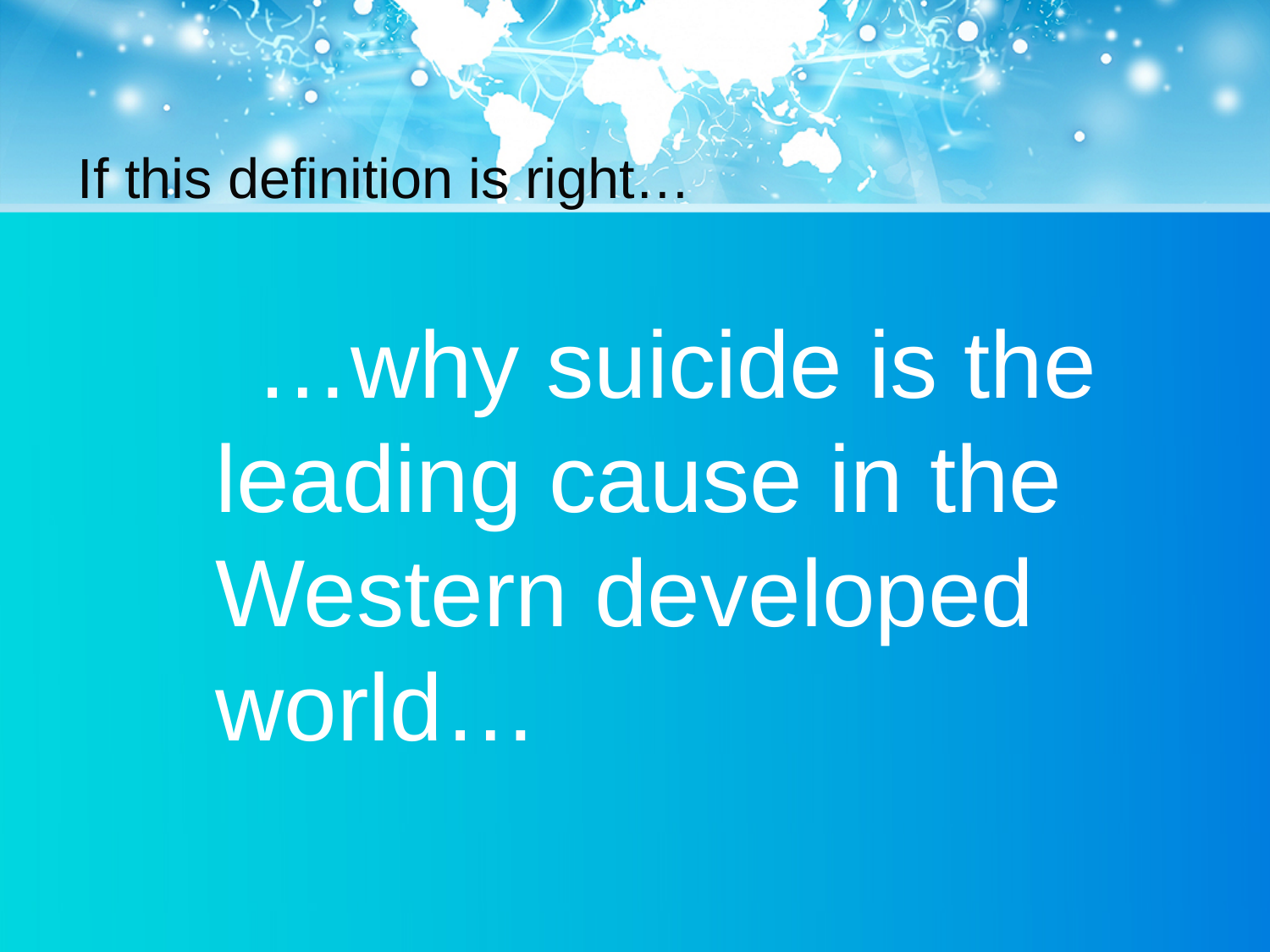

# If this definition is right…
     …why suicide is the leading cause in the Western developed world…